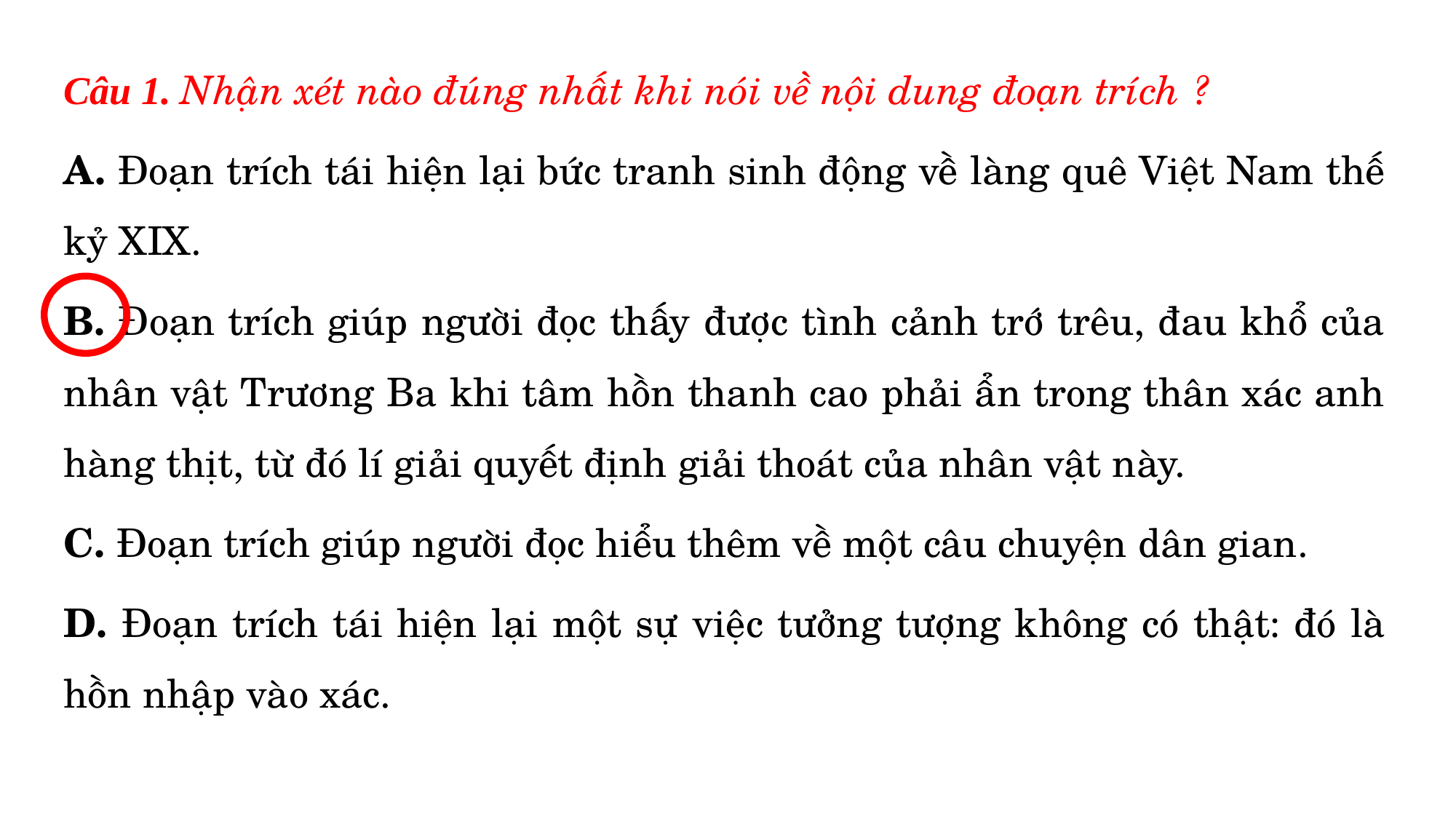

Câu 1. Nhận xét nào đúng nhất khi nói về nội dung đoạn trích ?
A. Đoạn trích tái hiện lại bức tranh sinh động về làng quê Việt Nam thế kỷ XIX.
B. Đoạn trích giúp người đọc thấy được tình cảnh trớ trêu, đau khổ của nhân vật Trương Ba khi tâm hồn thanh cao phải ẩn trong thân xác anh hàng thịt, từ đó lí giải quyết định giải thoát của nhân vật này.
C. Đoạn trích giúp người đọc hiểu thêm về một câu chuyện dân gian.
D. Đoạn trích tái hiện lại một sự việc tưởng tượng không có thật: đó là hồn nhập vào xác.